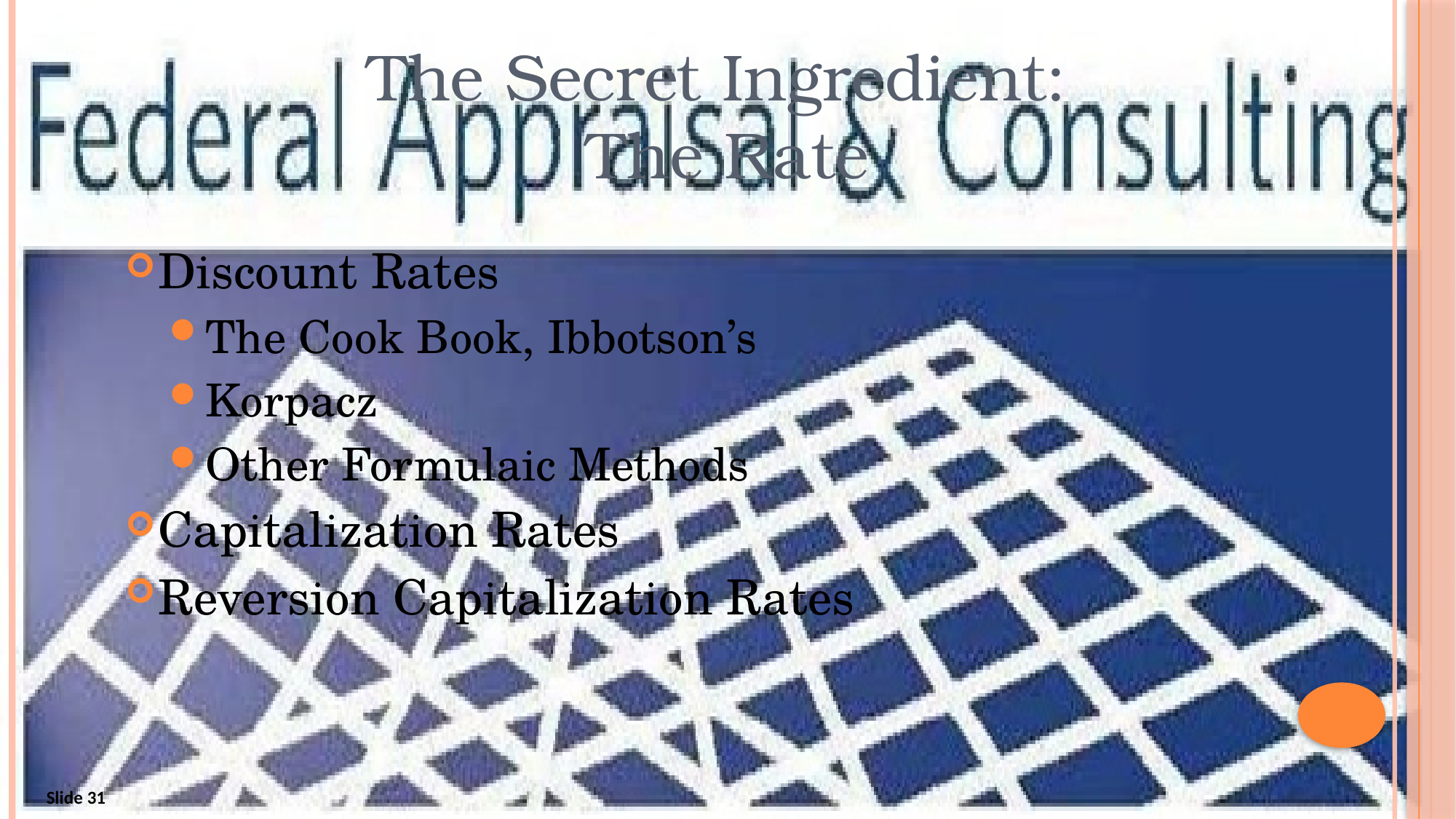

The Secret Ingredient:
The Rate
Discount Rates
The Cook Book, Ibbotson’s
Korpacz
Other Formulaic Methods
Capitalization Rates
Reversion Capitalization Rates
Slide 31